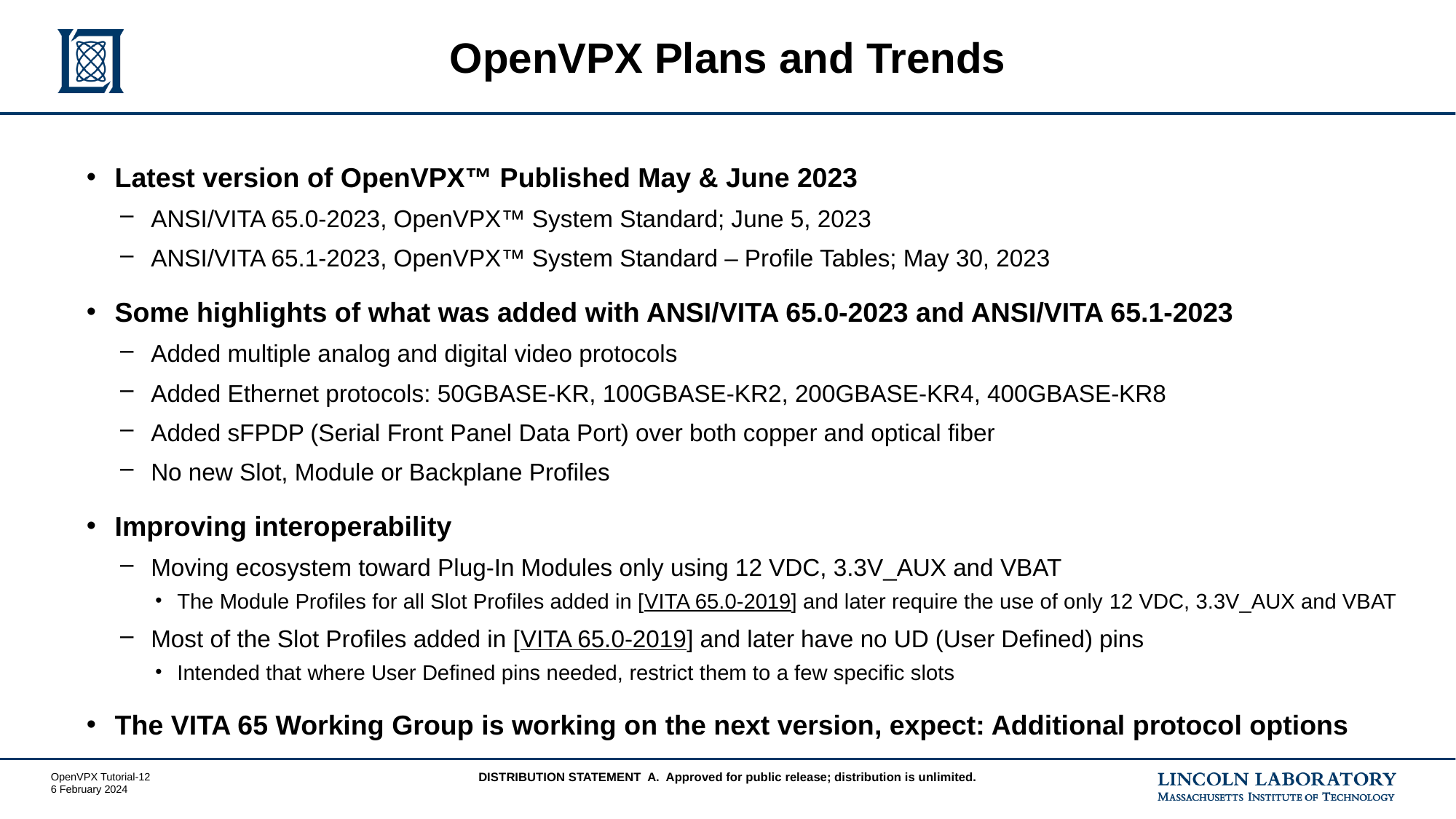

# OpenVPX Plans and Trends
Latest version of OpenVPX™ Published May & June 2023
ANSI/VITA 65.0-2023, OpenVPX™ System Standard; June 5, 2023
ANSI/VITA 65.1-2023, OpenVPX™ System Standard – Profile Tables; May 30, 2023
Some highlights of what was added with ANSI/VITA 65.0-2023 and ANSI/VITA 65.1-2023
Added multiple analog and digital video protocols
Added Ethernet protocols: 50GBASE-KR, 100GBASE-KR2, 200GBASE-KR4, 400GBASE-KR8
Added sFPDP (Serial Front Panel Data Port) over both copper and optical fiber
No new Slot, Module or Backplane Profiles
Improving interoperability
Moving ecosystem toward Plug-In Modules only using 12 VDC, 3.3V_AUX and VBAT
The Module Profiles for all Slot Profiles added in [VITA 65.0-2019] and later require the use of only 12 VDC, 3.3V_AUX and VBAT
Most of the Slot Profiles added in [VITA 65.0-2019] and later have no UD (User Defined) pins
Intended that where User Defined pins needed, restrict them to a few specific slots
The VITA 65 Working Group is working on the next version, expect: Additional protocol options